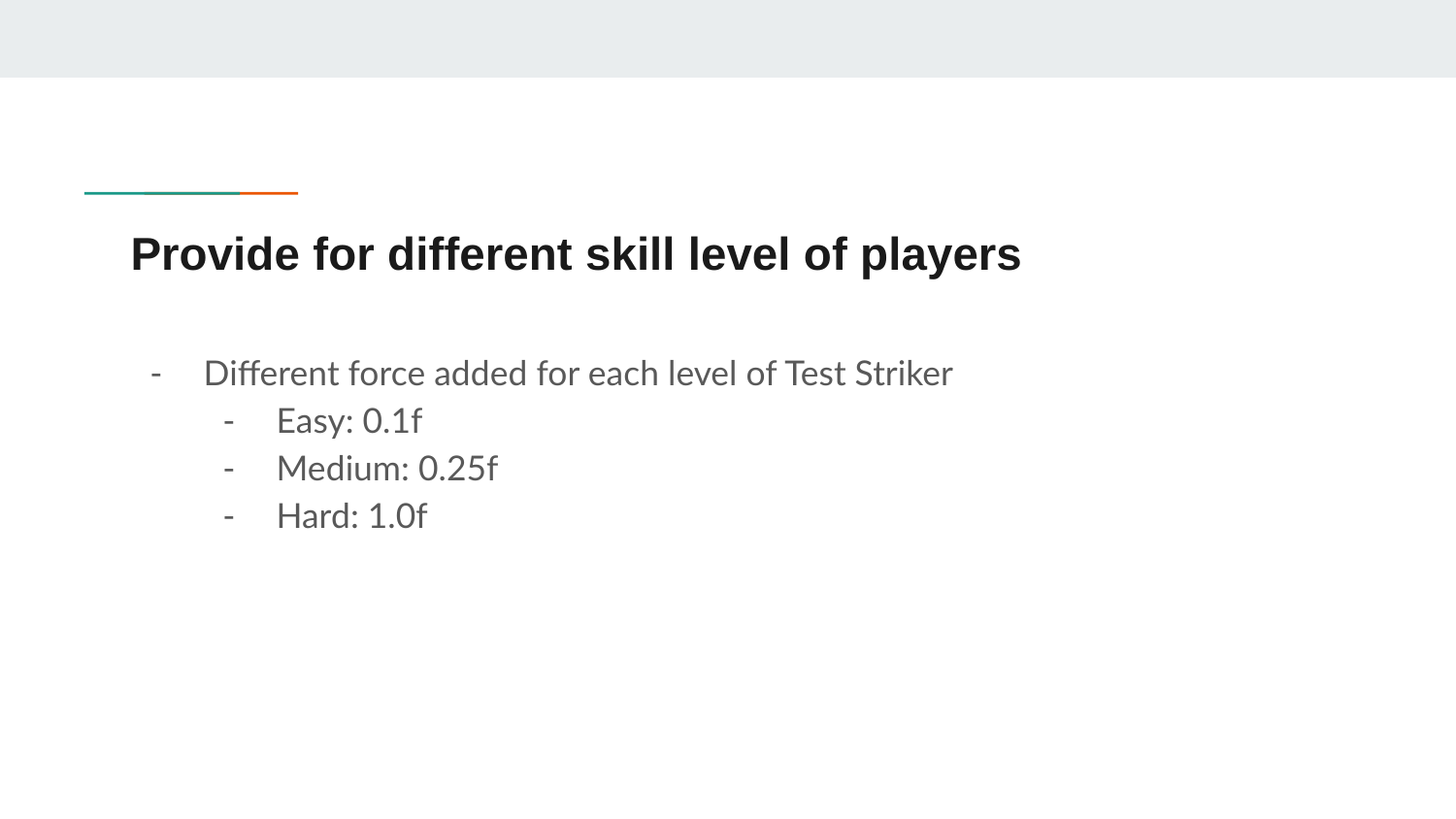

# Provide for different skill level of players
Different force added for each level of Test Striker
Easy: 0.1f
Medium: 0.25f
Hard: 1.0f